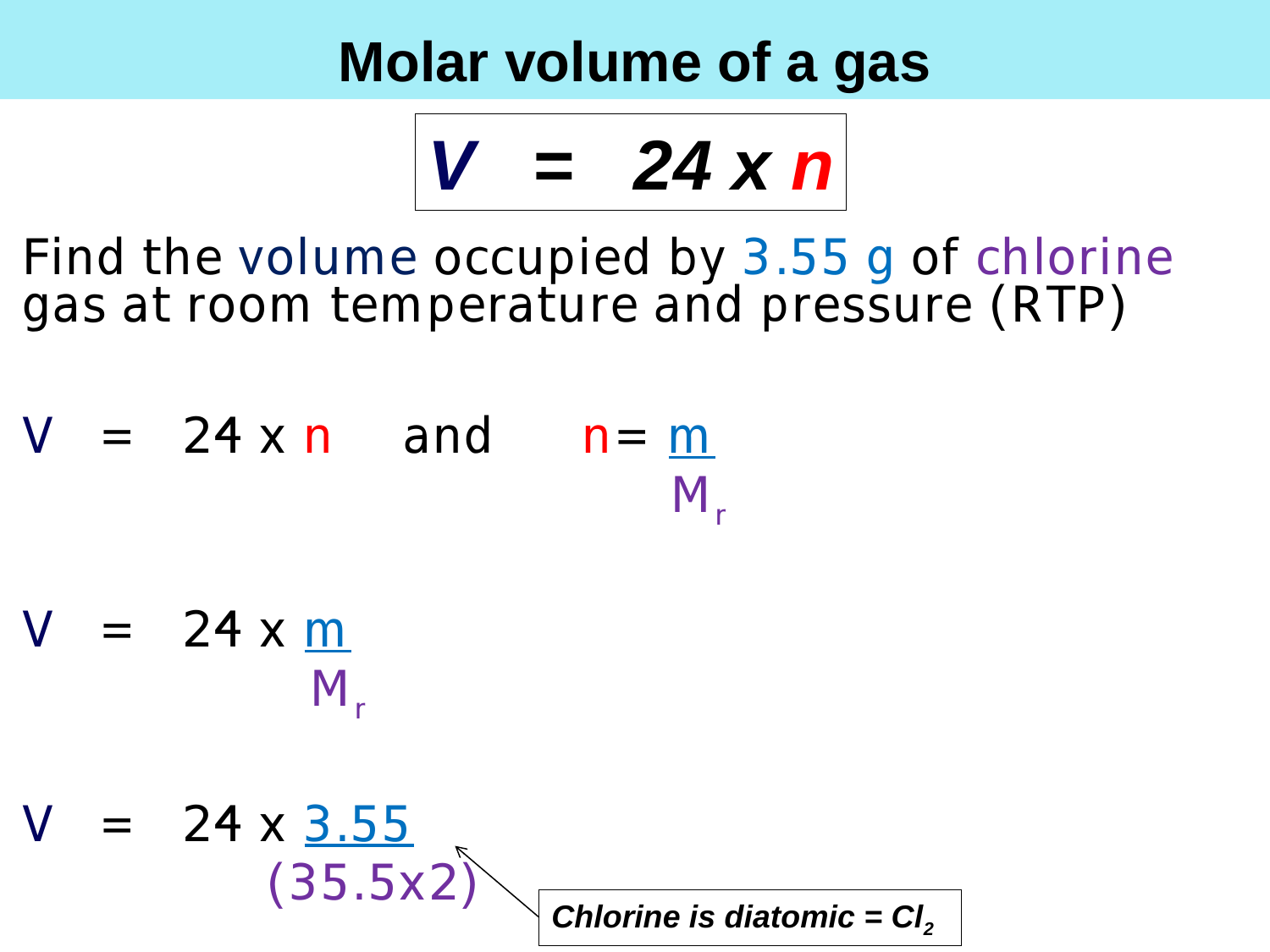

Molar volume of a gas
V   =   24 x n
Find the volume occupied by 3.55 g of chlorine gas at room temperature and pressure (RTP)

V   =   24 x n	and      n= m
         Mr

V   =   24 x m
                    Mr

V   =   24 x 3.55
                 (35.5x2)

V   =   1.2dm3

Chlorine is diatomic = Cl2